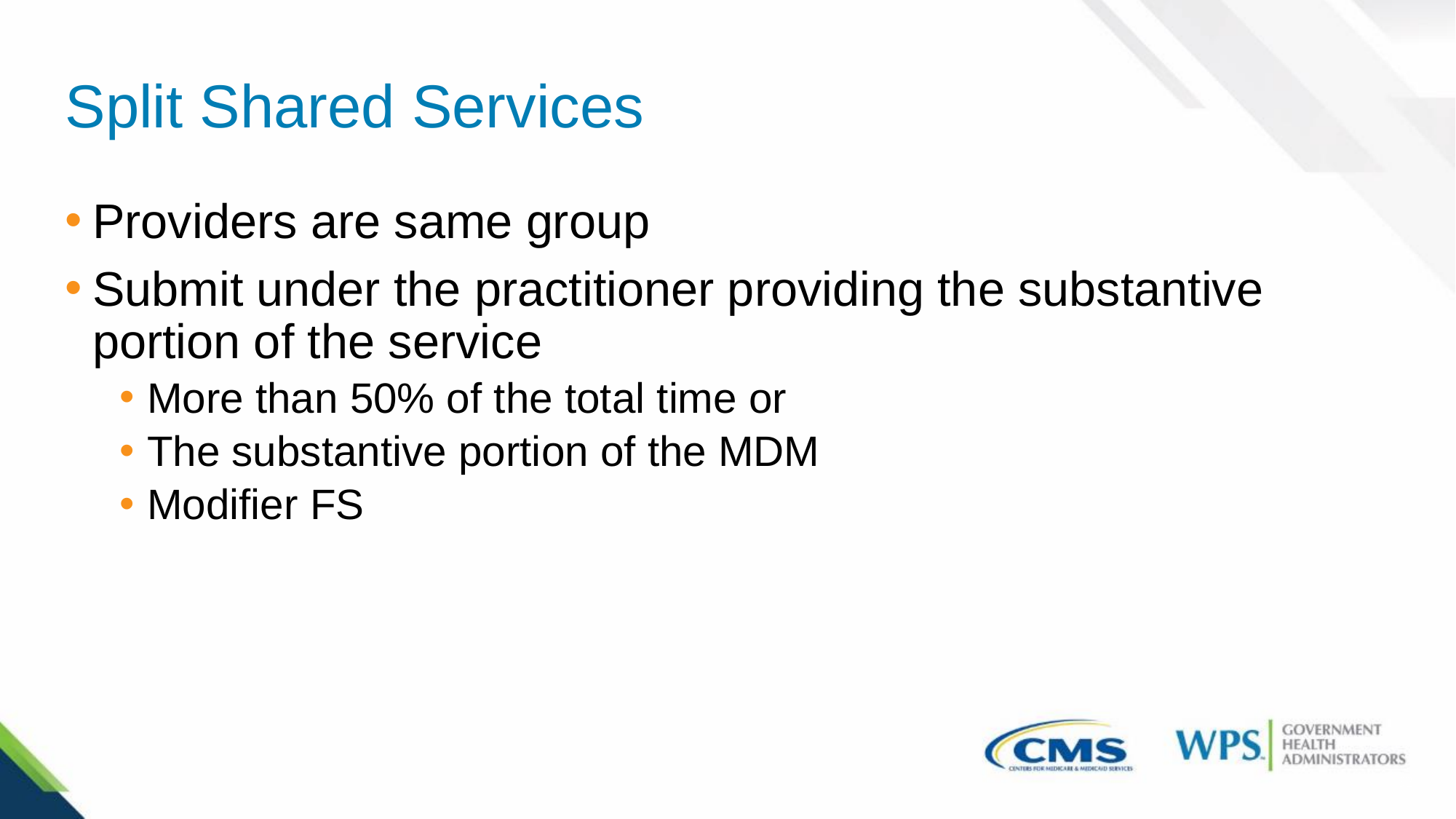

# Split Shared Services
Providers are same group
Submit under the practitioner providing the substantive portion of the service
More than 50% of the total time or
The substantive portion of the MDM
Modifier FS